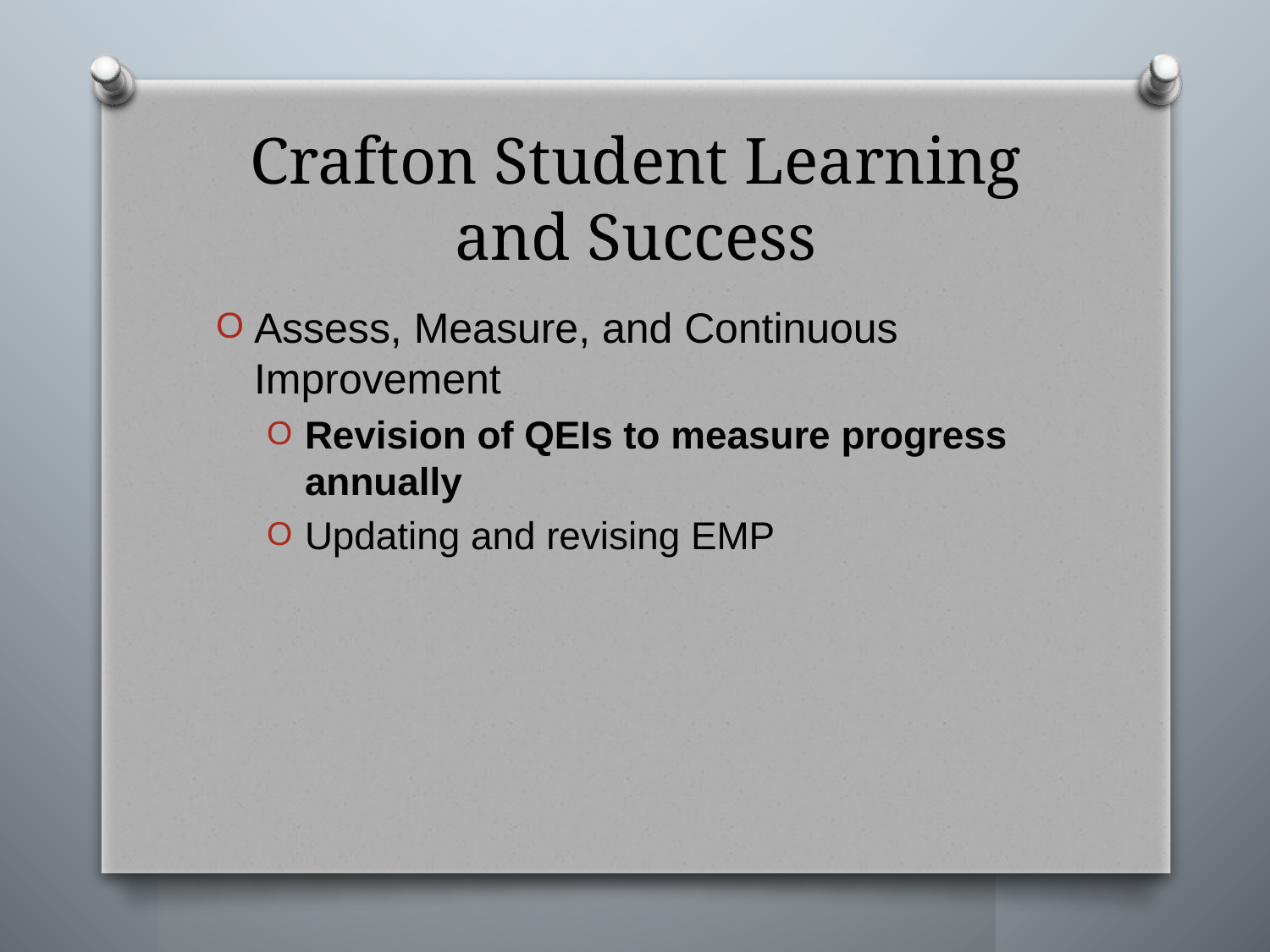

# Crafton Student Learning and Success
Assess, Measure, and Continuous Improvement
Revision of QEIs to measure progress annually
Updating and revising EMP